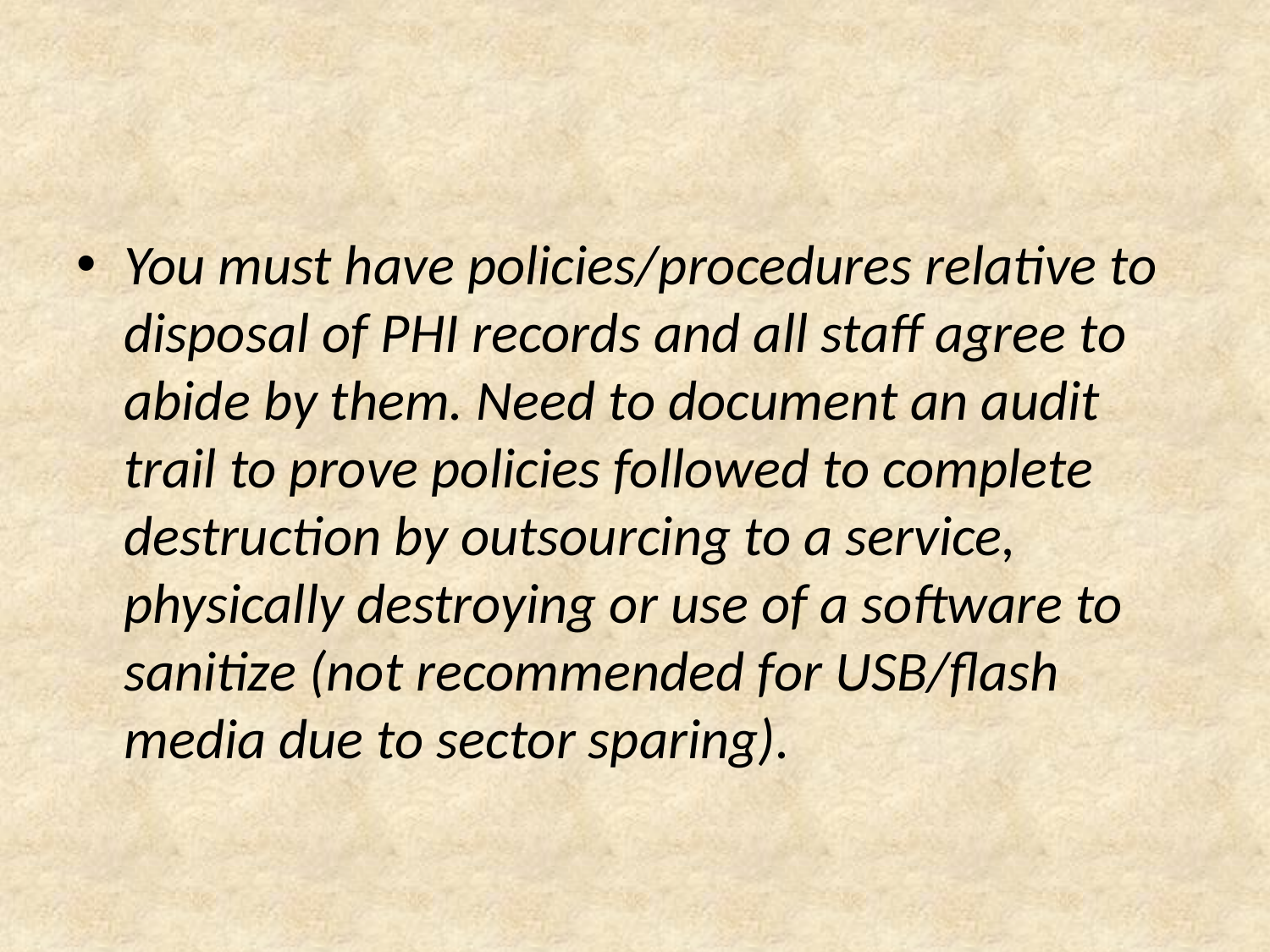

You must have policies/procedures relative to disposal of PHI records and all staff agree to abide by them. Need to document an audit trail to prove policies followed to complete destruction by outsourcing to a service, physically destroying or use of a software to sanitize (not recommended for USB/flash media due to sector sparing).